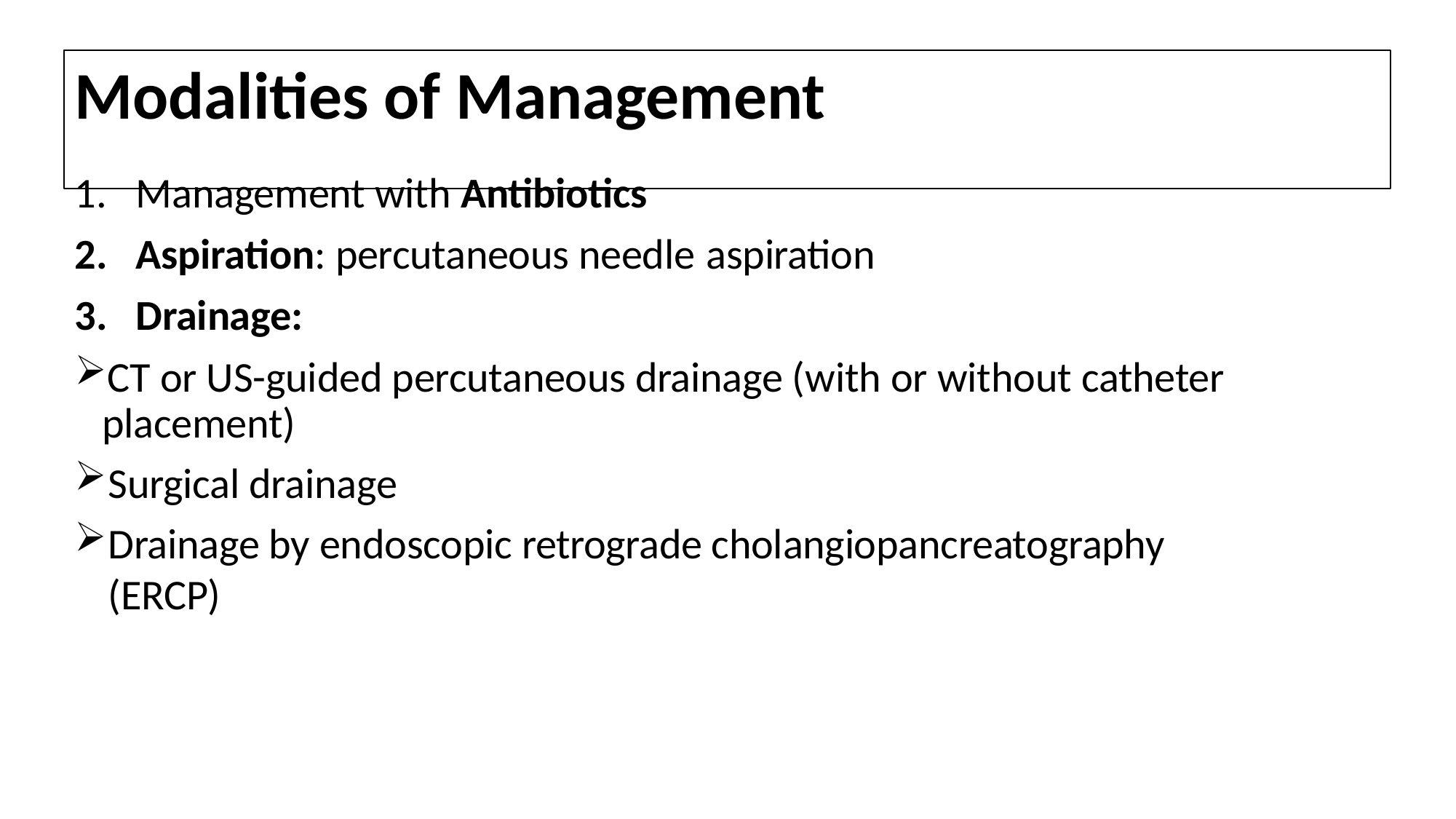

# Modalities of Management
Management with Antibiotics
Aspiration: percutaneous needle aspiration
Drainage:
CT or US-guided percutaneous drainage (with or without catheter  placement)
Surgical drainage
Drainage by endoscopic retrograde cholangiopancreatography (ERCP)